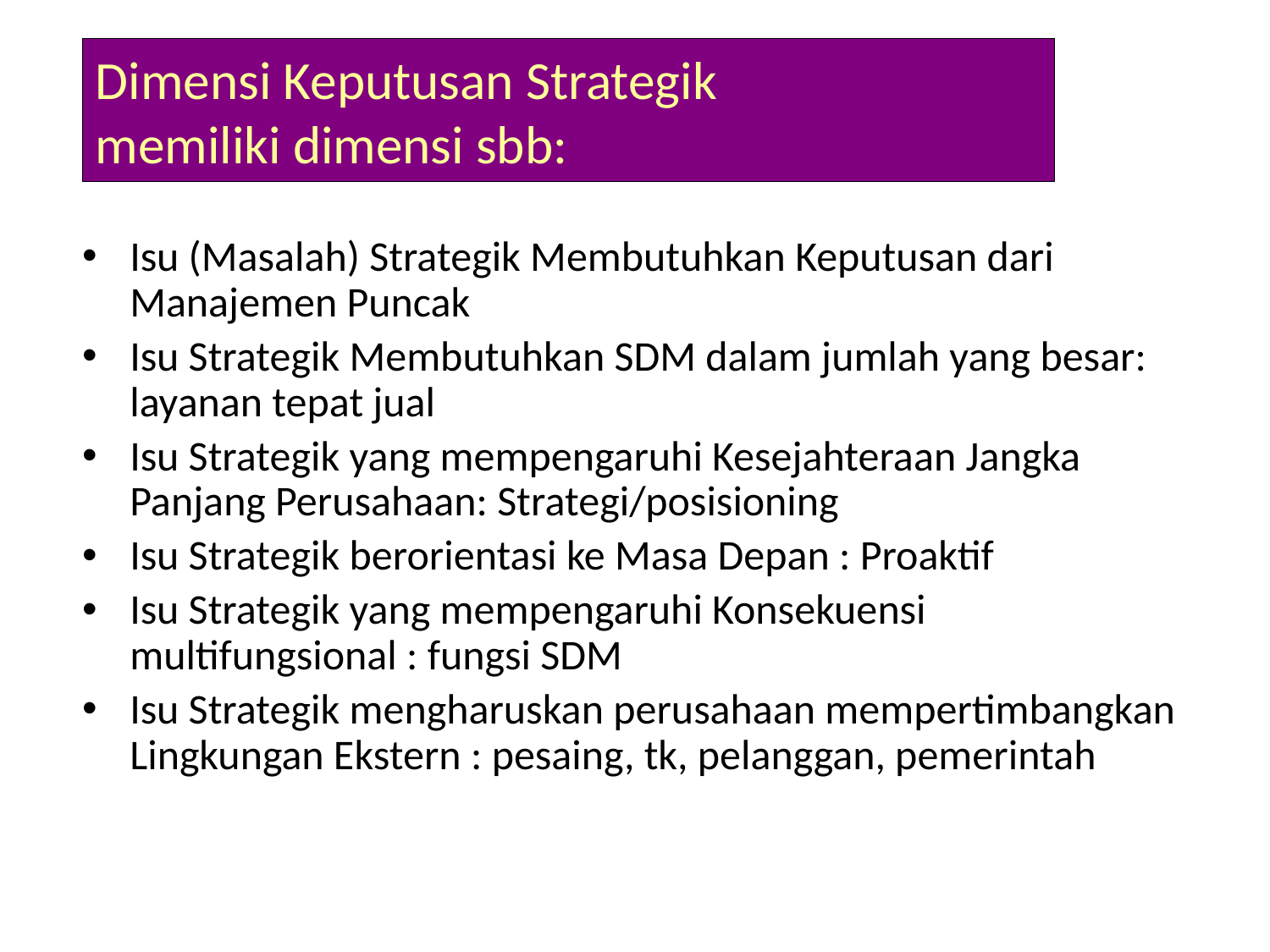

# Dimensi Keputusan Strategik memiliki dimensi sbb:
Isu (Masalah) Strategik Membutuhkan Keputusan dari Manajemen Puncak
Isu Strategik Membutuhkan SDM dalam jumlah yang besar: layanan tepat jual
Isu Strategik yang mempengaruhi Kesejahteraan Jangka Panjang Perusahaan: Strategi/posisioning
Isu Strategik berorientasi ke Masa Depan : Proaktif
Isu Strategik yang mempengaruhi Konsekuensi multifungsional : fungsi SDM
Isu Strategik mengharuskan perusahaan mempertimbangkan Lingkungan Ekstern : pesaing, tk, pelanggan, pemerintah